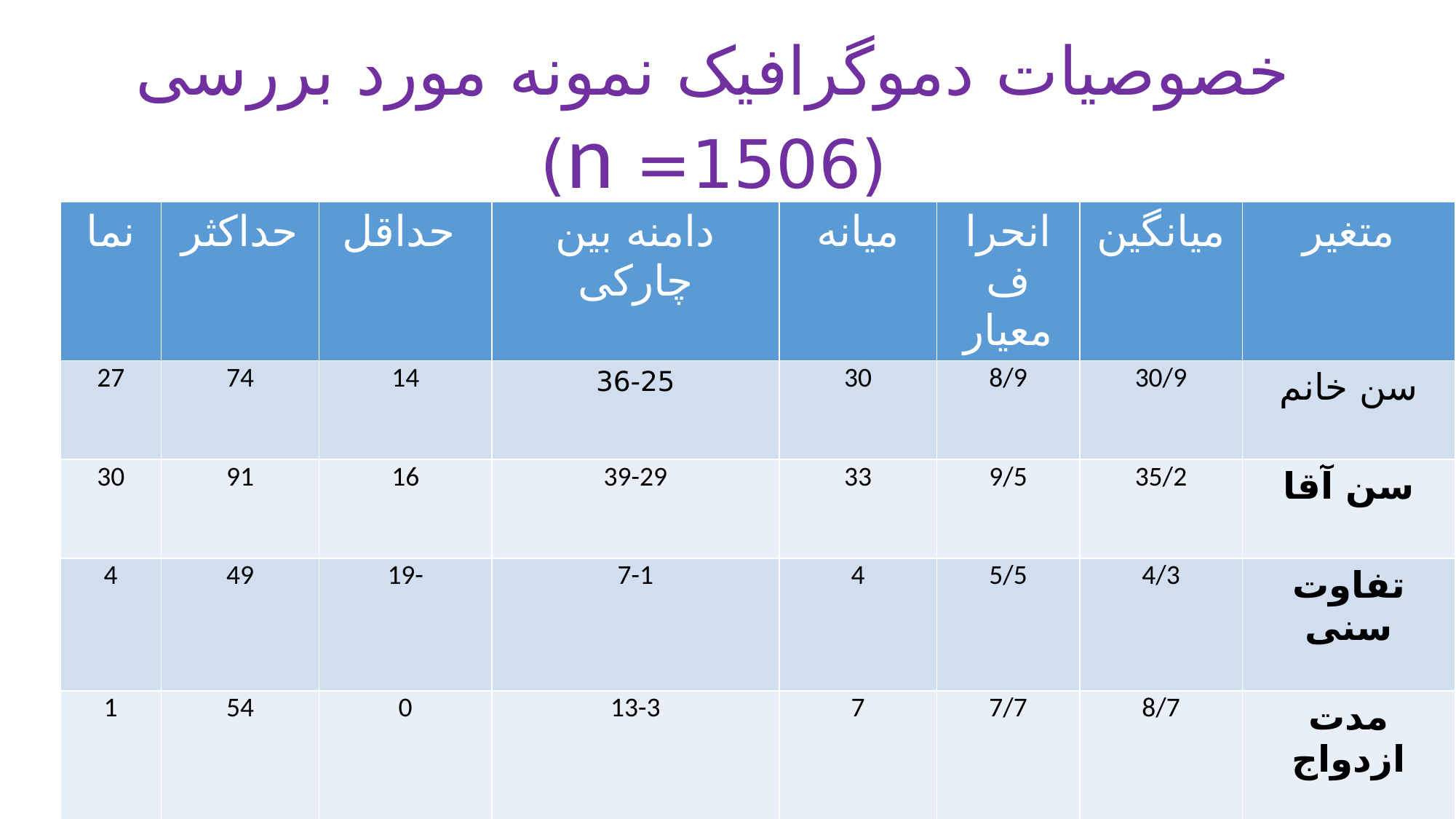

# خصوصیات دموگرافیک نمونه مورد بررسی (1506= n)
| نما | حداکثر | حداقل | دامنه بین چارکی | میانه | انحراف معیار | میانگین | متغیر |
| --- | --- | --- | --- | --- | --- | --- | --- |
| 27 | 74 | 14 | 36-25 | 30 | 8/9 | 30/9 | سن خانم |
| 30 | 91 | 16 | 39-29 | 33 | 9/5 | 35/2 | سن آقا |
| 4 | 49 | 19- | 7-1 | 4 | 5/5 | 4/3 | تفاوت سنی |
| 1 | 54 | 0 | 13-3 | 7 | 7/7 | 8/7 | مدت ازدواج |